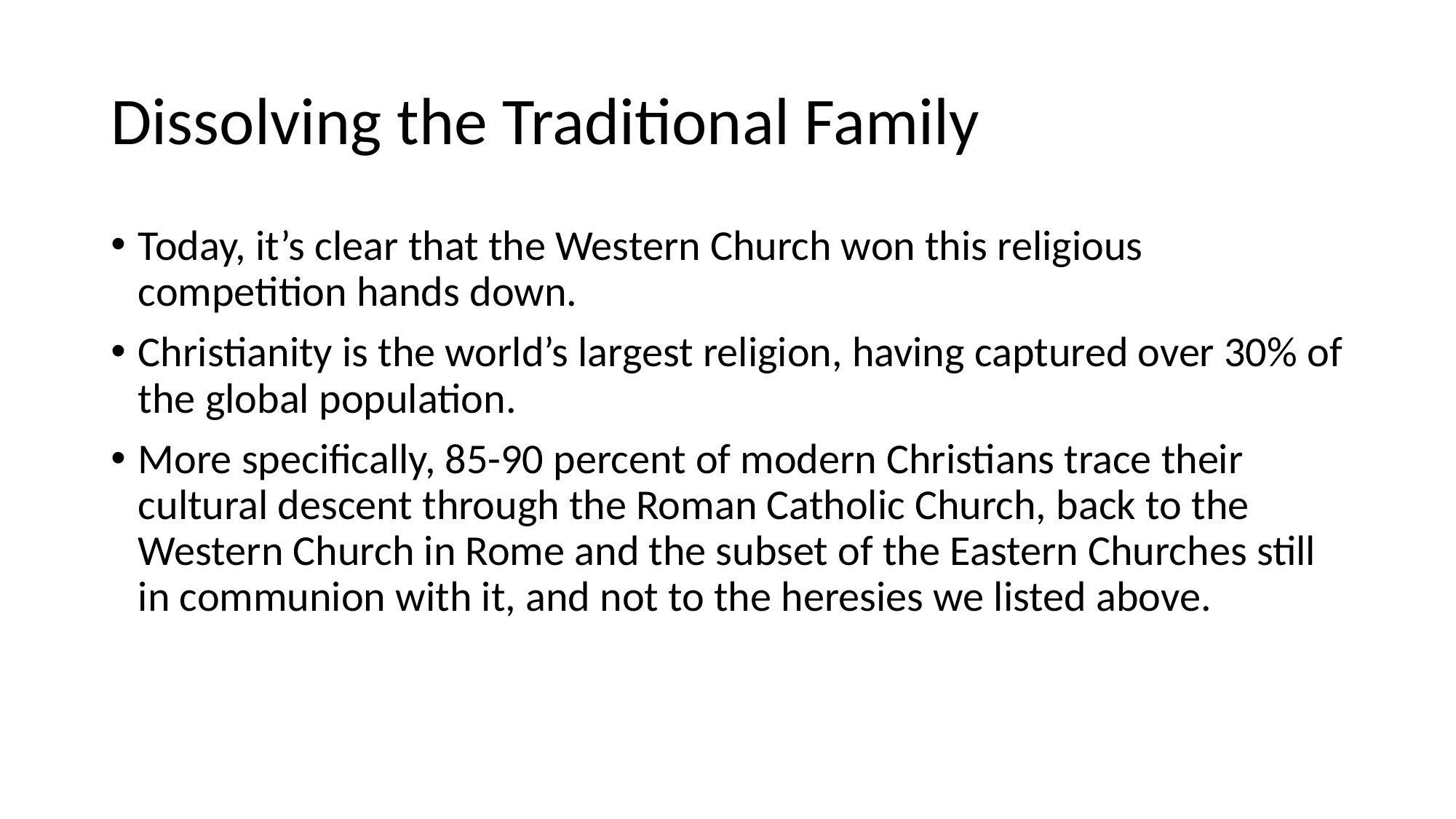

# Dissolving the Traditional Family
Today, it’s clear that the Western Church won this religious competition hands down.
Christianity is the world’s largest religion, having captured over 30% of the global population.
More specifically, 85-90 percent of modern Christians trace their cultural descent through the Roman Catholic Church, back to the Western Church in Rome and the subset of the Eastern Churches still in communion with it, and not to the heresies we listed above.